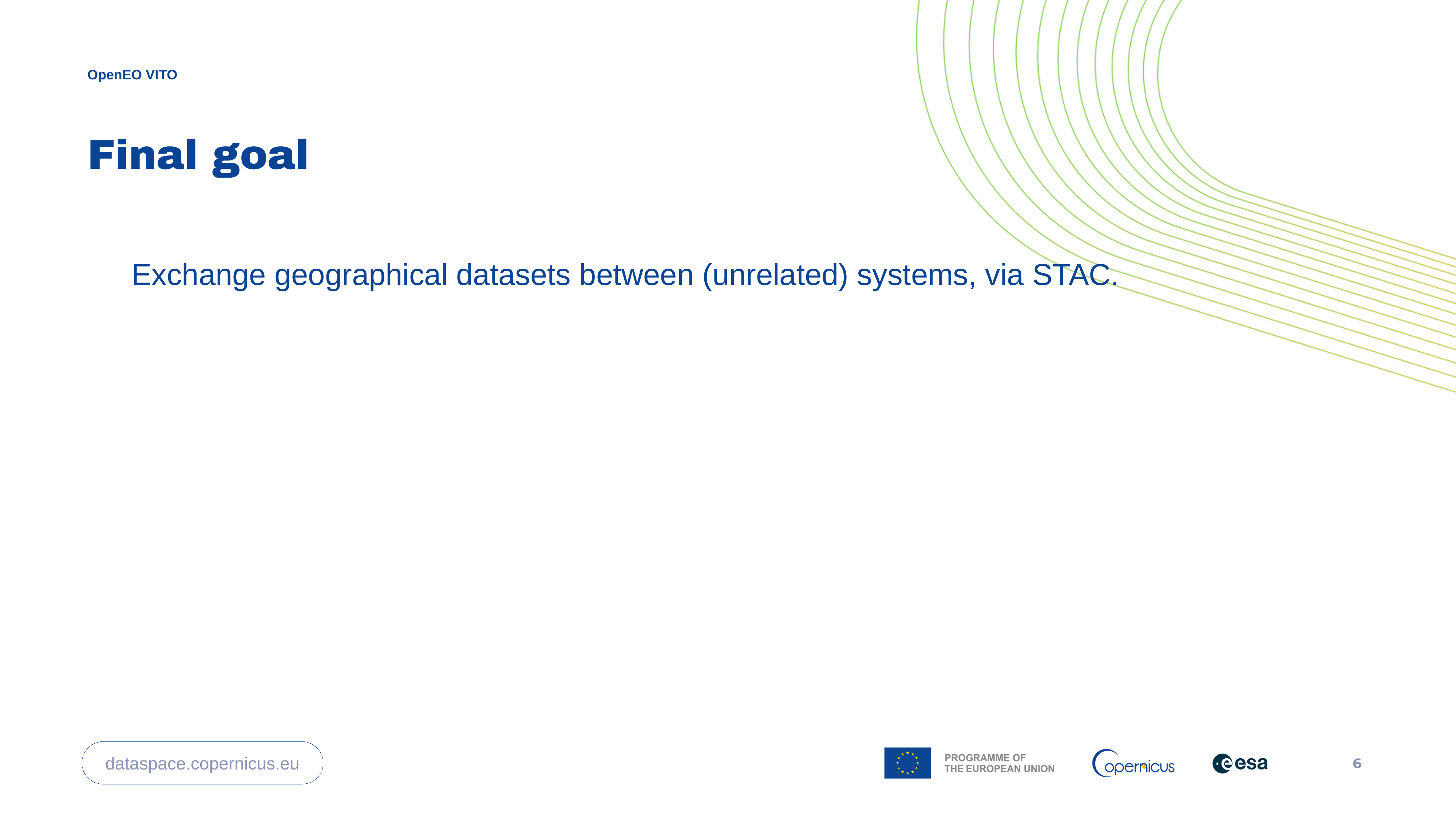

OpenEO VITO
# Final goal
Exchange geographical datasets between (unrelated) systems, via STAC.

dataspace.copernicus.eu
6